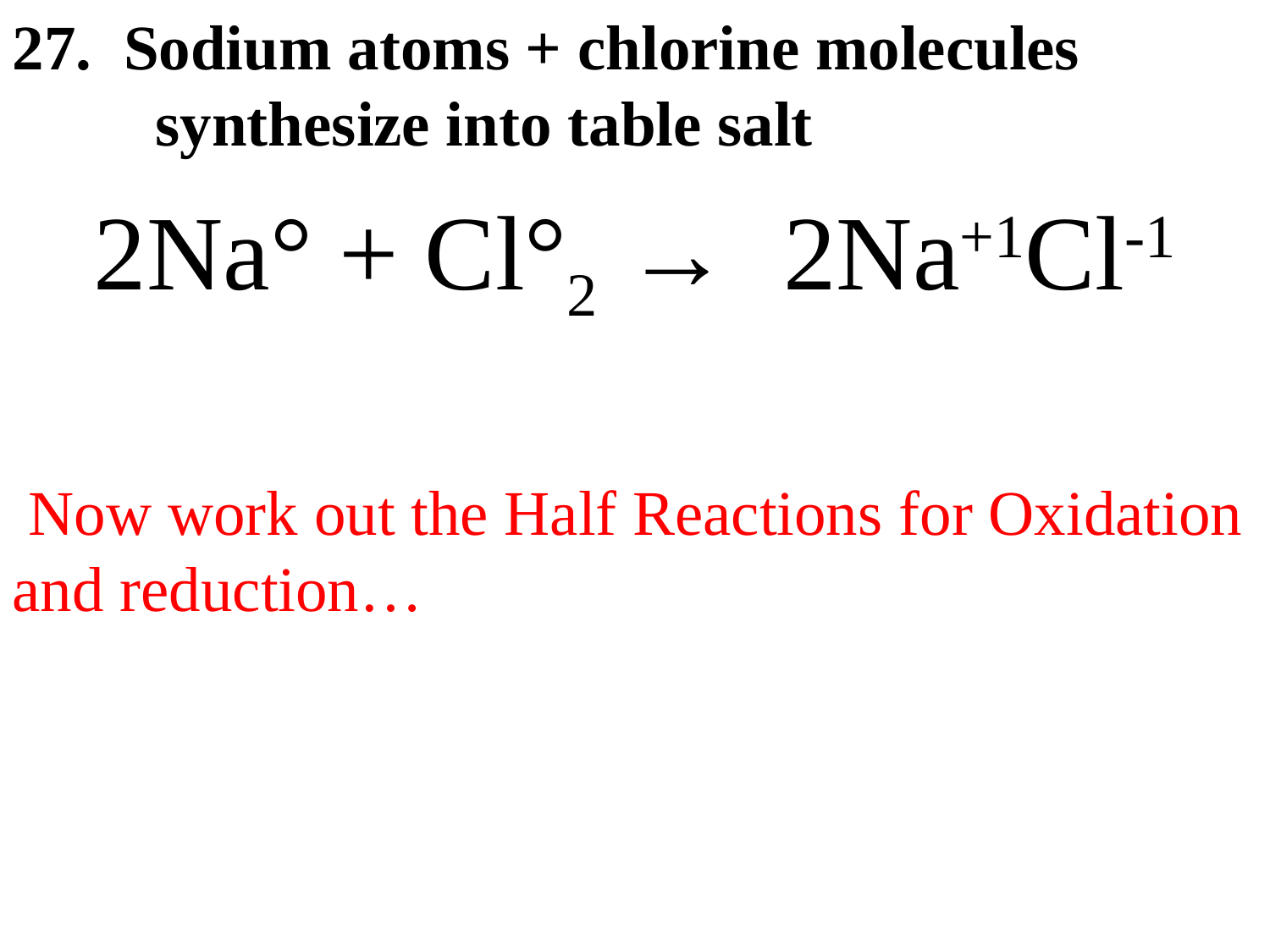

27.  Sodium atoms + chlorine molecules
         synthesize into table salt
2Na° + Cl°2 →  2Na+1Cl-1

 Now work out the Half Reactions for Oxidation and reduction…